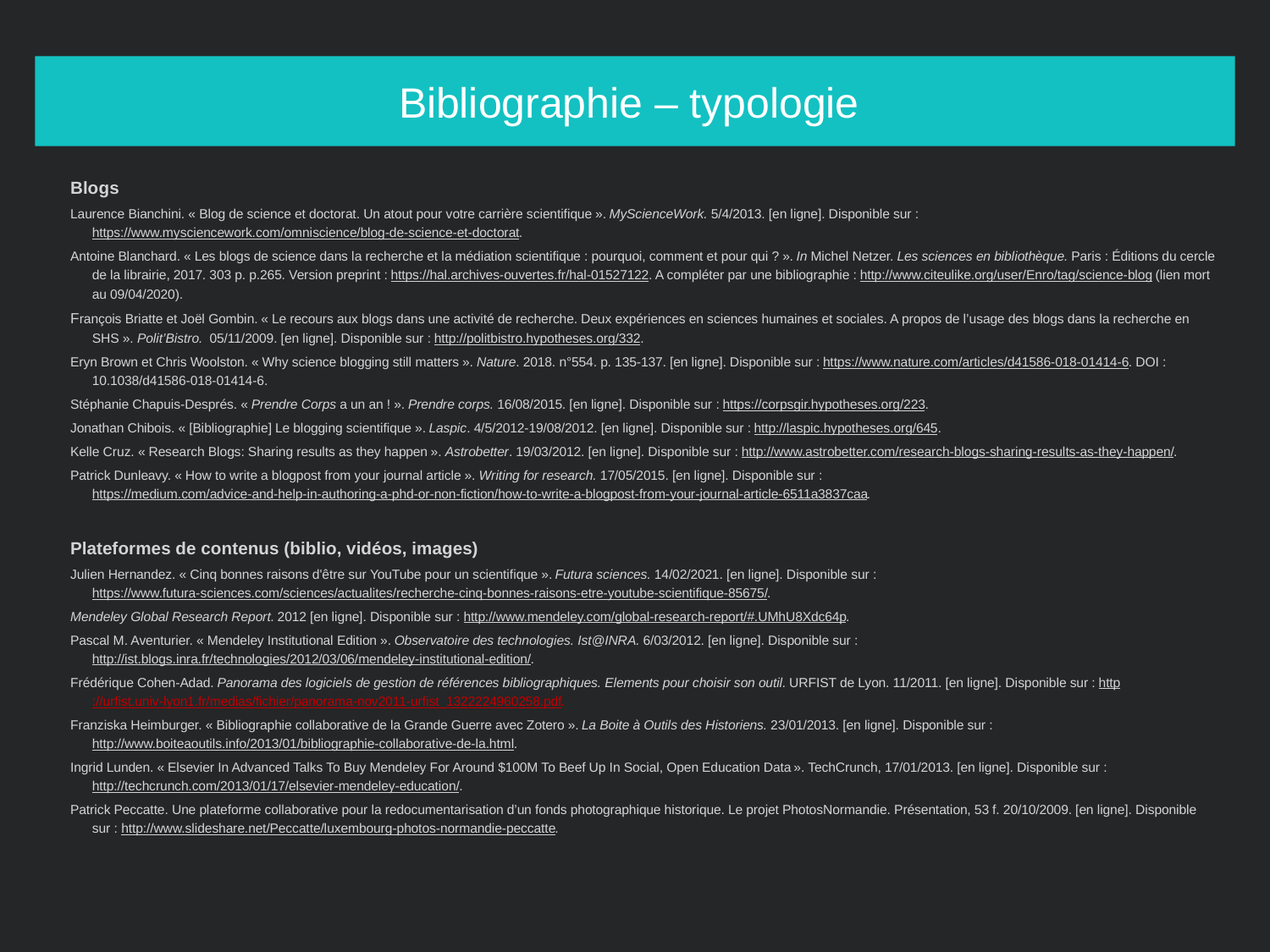

# Bibliographie – typologie
Blogs
Laurence Bianchini. « Blog de science et doctorat. Un atout pour votre carrière scientifique ». MyScienceWork. 5/4/2013. [en ligne]. Disponible sur : https://www.mysciencework.com/omniscience/blog-de-science-et-doctorat.
Antoine Blanchard. « Les blogs de science dans la recherche et la médiation scientifique : pourquoi, comment et pour qui ? ». In Michel Netzer. Les sciences en bibliothèque. Paris : Éditions du cercle de la librairie, 2017. 303 p. p.265. Version preprint : https://hal.archives-ouvertes.fr/hal-01527122. A compléter par une bibliographie : http://www.citeulike.org/user/Enro/tag/science-blog (lien mort au 09/04/2020).
François Briatte et Joël Gombin. « Le recours aux blogs dans une activité de recherche. Deux expériences en sciences humaines et sociales. A propos de l’usage des blogs dans la recherche en SHS ». Polit’Bistro.  05/11/2009. [en ligne]. Disponible sur : http://politbistro.hypotheses.org/332.
Eryn Brown et Chris Woolston. « Why science blogging still matters ». Nature. 2018. n°554. p. 135-137. [en ligne]. Disponible sur : https://www.nature.com/articles/d41586-018-01414-6. DOI :  10.1038/d41586-018-01414-6.
Stéphanie Chapuis-Després. « Prendre Corps a un an ! ». Prendre corps. 16/08/2015. [en ligne]. Disponible sur : https://corpsgir.hypotheses.org/223.
Jonathan Chibois. « [Bibliographie] Le blogging scientifique ». Laspic. 4/5/2012-19/08/2012. [en ligne]. Disponible sur : http://laspic.hypotheses.org/645.
Kelle Cruz. « Research Blogs: Sharing results as they happen ». Astrobetter. 19/03/2012. [en ligne]. Disponible sur : http://www.astrobetter.com/research-blogs-sharing-results-as-they-happen/.
Patrick Dunleavy. « How to write a blogpost from your journal article ». Writing for research. 17/05/2015. [en ligne]. Disponible sur : https://medium.com/advice-and-help-in-authoring-a-phd-or-non-fiction/how-to-write-a-blogpost-from-your-journal-article-6511a3837caa.

Plateformes de contenus (biblio, vidéos, images)
Julien Hernandez. « Cinq bonnes raisons d'être sur YouTube pour un scientifique ». Futura sciences. 14/02/2021. [en ligne]. Disponible sur : https://www.futura-sciences.com/sciences/actualites/recherche-cinq-bonnes-raisons-etre-youtube-scientifique-85675/.
Mendeley Global Research Report. 2012 [en ligne]. Disponible sur : http://www.mendeley.com/global-research-report/#.UMhU8Xdc64p.
Pascal M. Aventurier. « Mendeley Institutional Edition ». Observatoire des technologies. Ist@INRA. 6/03/2012. [en ligne]. Disponible sur : http://ist.blogs.inra.fr/technologies/2012/03/06/mendeley-institutional-edition/.
Frédérique Cohen-Adad. Panorama des logiciels de gestion de références bibliographiques. Elements pour choisir son outil. URFIST de Lyon. 11/2011. [en ligne]. Disponible sur : http://urfist.univ-lyon1.fr/medias/fichier/panorama-nov2011-urfist_1322224960258.pdf.
Franziska Heimburger. « Bibliographie collaborative de la Grande Guerre avec Zotero ». La Boite à Outils des Historiens. 23/01/2013. [en ligne]. Disponible sur : http://www.boiteaoutils.info/2013/01/bibliographie-collaborative-de-la.html.
Ingrid Lunden. « Elsevier In Advanced Talks To Buy Mendeley For Around $100M To Beef Up In Social, Open Education Data ». TechCrunch, 17/01/2013. [en ligne]. Disponible sur : http://techcrunch.com/2013/01/17/elsevier-mendeley-education/.
Patrick Peccatte. Une plateforme collaborative pour la redocumentarisation d’un fonds photographique historique. Le projet PhotosNormandie. Présentation, 53 f. 20/10/2009. [en ligne]. Disponible sur : http://www.slideshare.net/Peccatte/luxembourg-photos-normandie-peccatte.